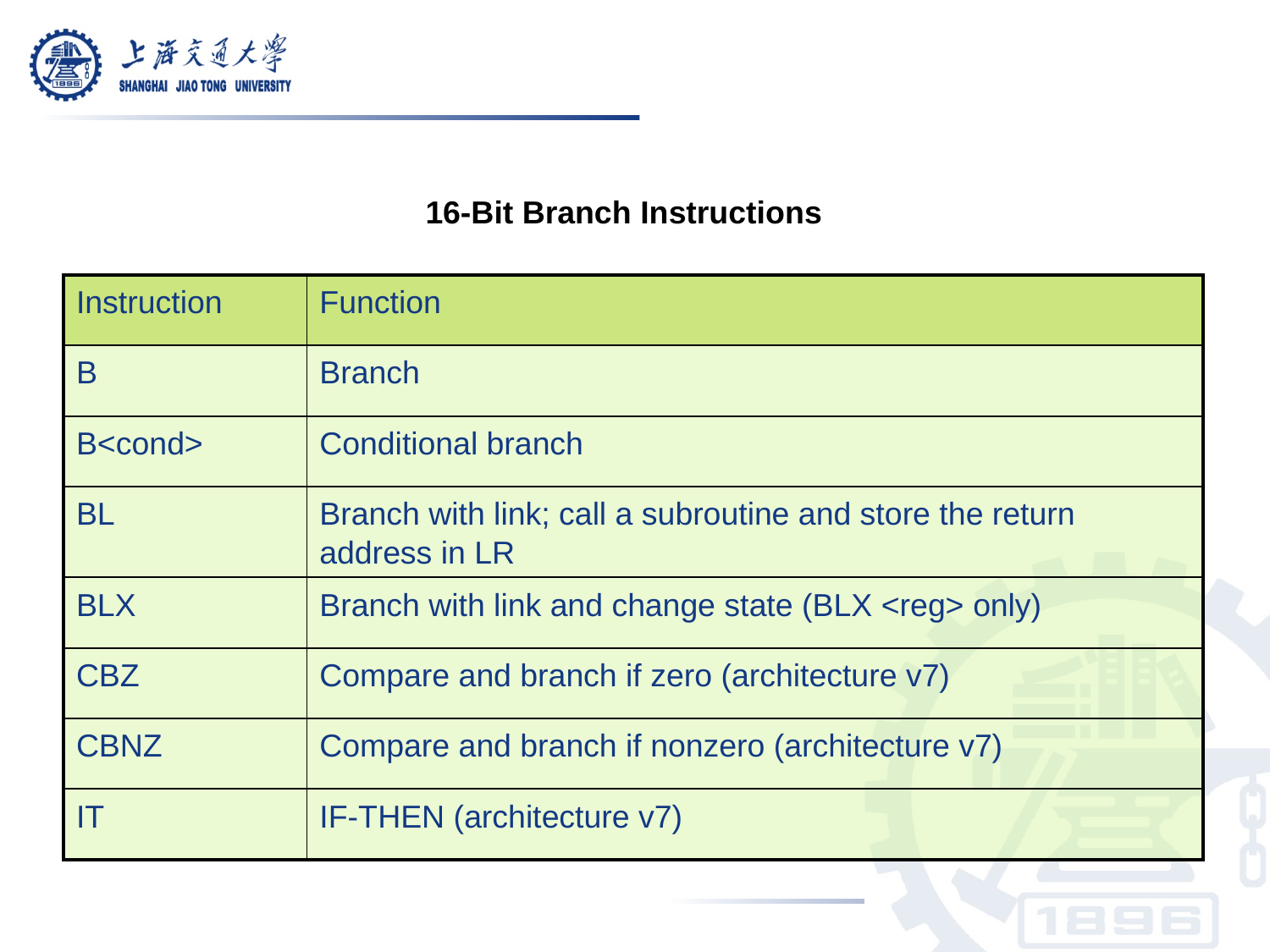

16-Bit Branch Instructions
| Instruction | Function |
| --- | --- |
| B | Branch |
| B<cond> | Conditional branch |
| BL | Branch with link; call a subroutine and store the return address in LR |
| BLX | Branch with link and change state (BLX <reg> only) |
| CBZ | Compare and branch if zero (architecture v7) |
| CBNZ | Compare and branch if nonzero (architecture v7) |
| IT | IF-THEN (architecture v7) |